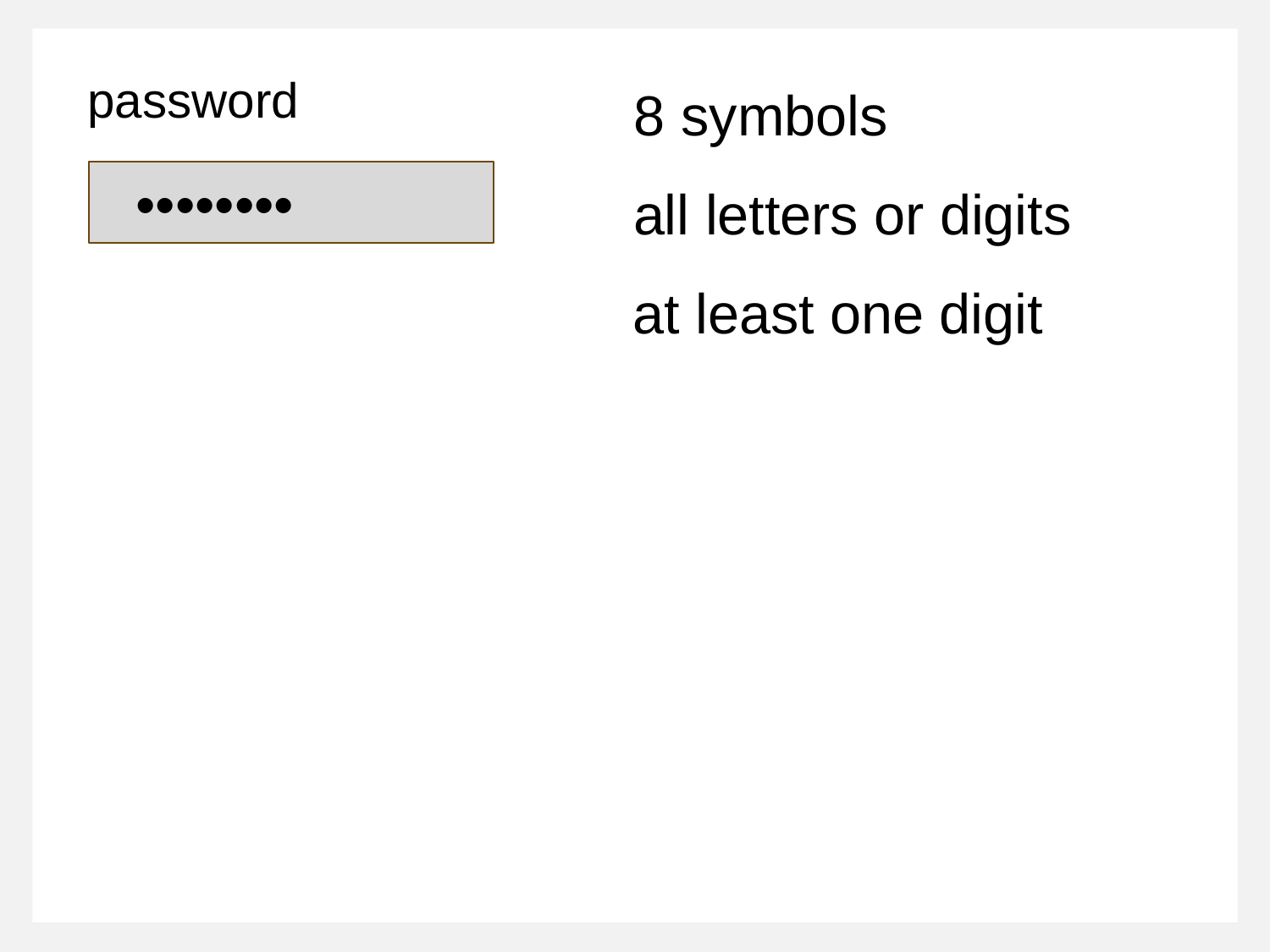

password
8 symbols

••••••••
all letters or digits
at least one digit